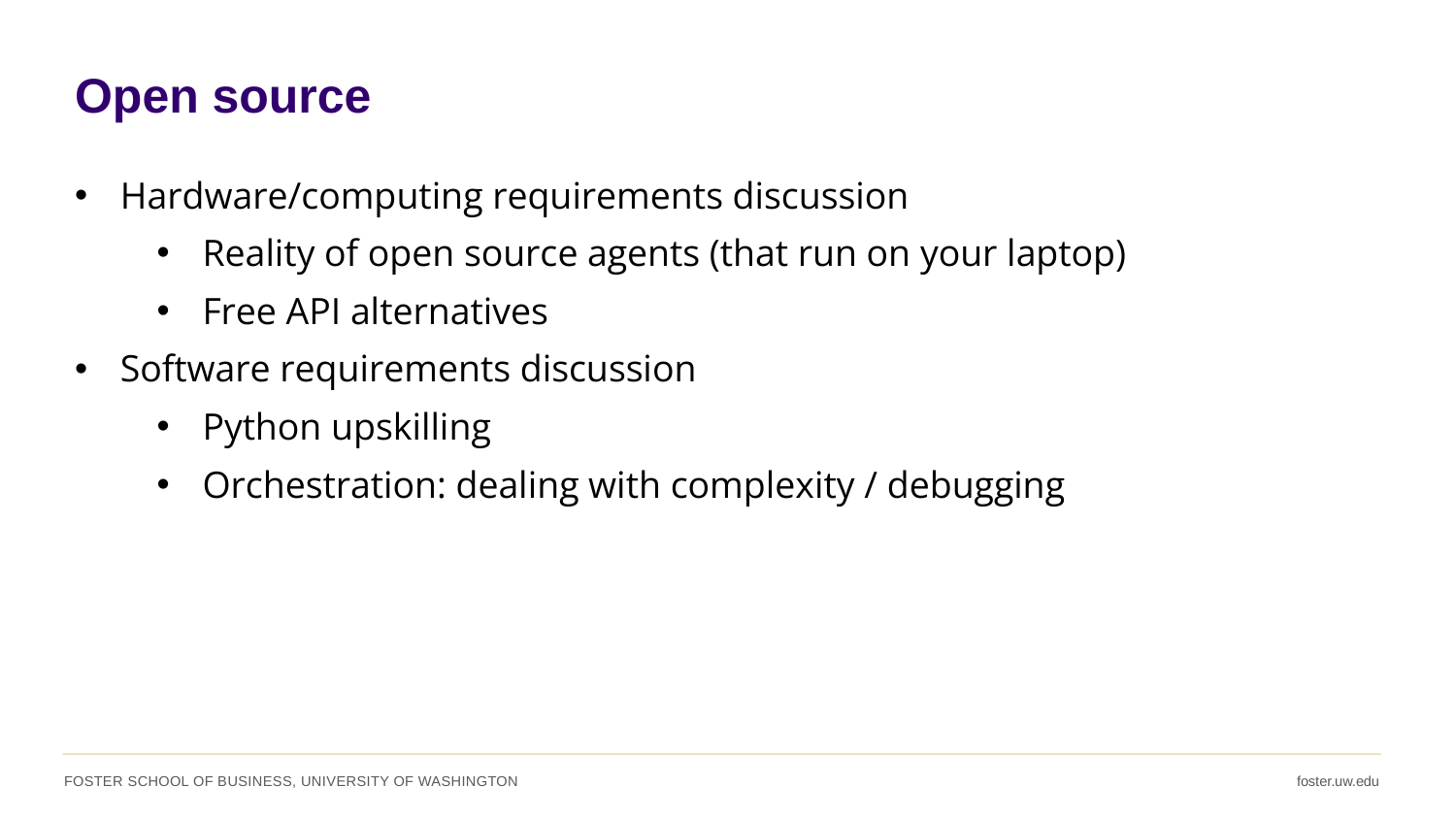

# Open source
Hardware/computing requirements discussion
Reality of open source agents (that run on your laptop)
Free API alternatives
Software requirements discussion
Python upskilling
Orchestration: dealing with complexity / debugging